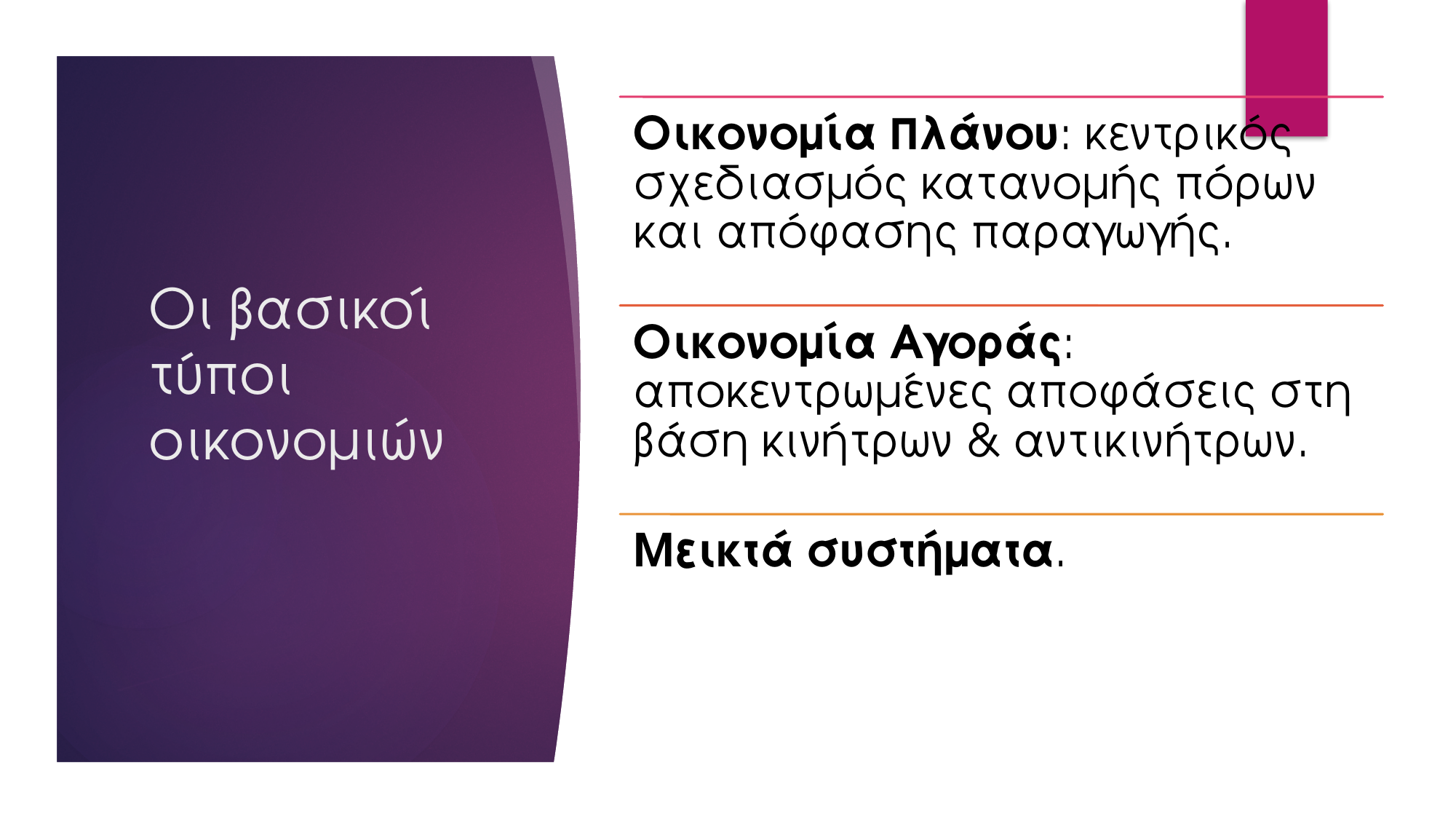

Οικονομία Πλάνου: κεντρικός σχεδιασμός κατανομής πόρων και απόφασης παραγωγής.
Οικονομία Αγοράς: αποκεντρωμένες αποφάσεις στη βάση κινήτρων & αντικινήτρων.
Μεικτά συστήματα.
# Οι βασικοί τύποι οικονομιών